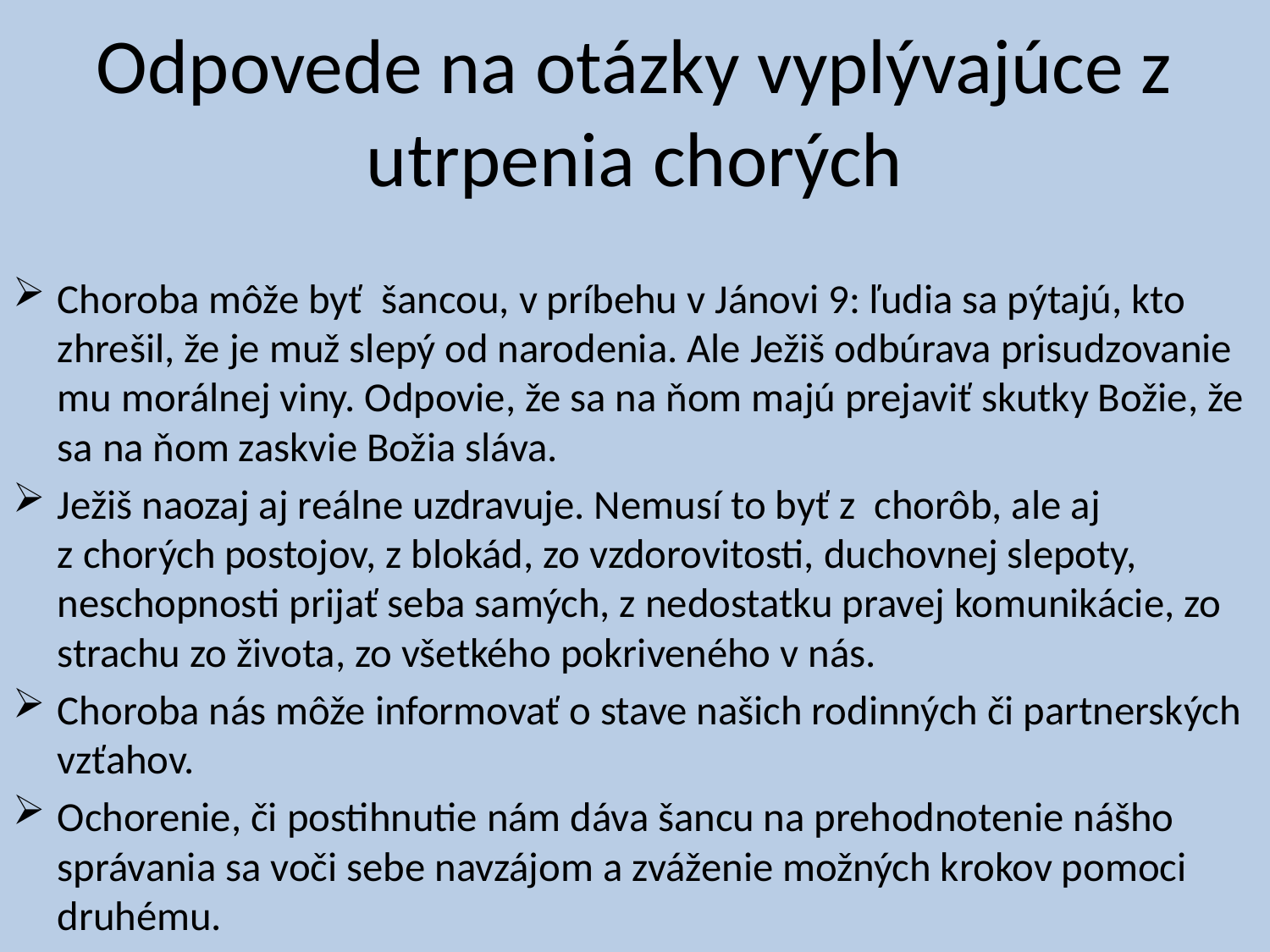

# Odpovede na otázky vyplývajúce z utrpenia chorých

Choroba môže byť  šancou, v príbehu v Jánovi 9: ľudia sa pýtajú, kto zhrešil, že je muž slepý od narodenia. Ale Ježiš odbúrava prisudzovanie mu morálnej viny. Odpovie, že sa na ňom majú prejaviť skutky Božie, že sa na ňom zaskvie Božia sláva.
Ježiš naozaj aj reálne uzdravuje. Nemusí to byť z  chorôb, ale aj z chorých postojov, z blokád, zo vzdorovitosti, duchovnej slepoty, neschopnosti prijať seba samých, z nedostatku pravej komunikácie, zo strachu zo života, zo všetkého pokriveného v nás.
Choroba nás môže informovať o stave našich rodinných či partnerských vzťahov.
Ochorenie, či postihnutie nám dáva šancu na prehodnotenie nášho správania sa voči sebe navzájom a zváženie možných krokov pomoci druhému.